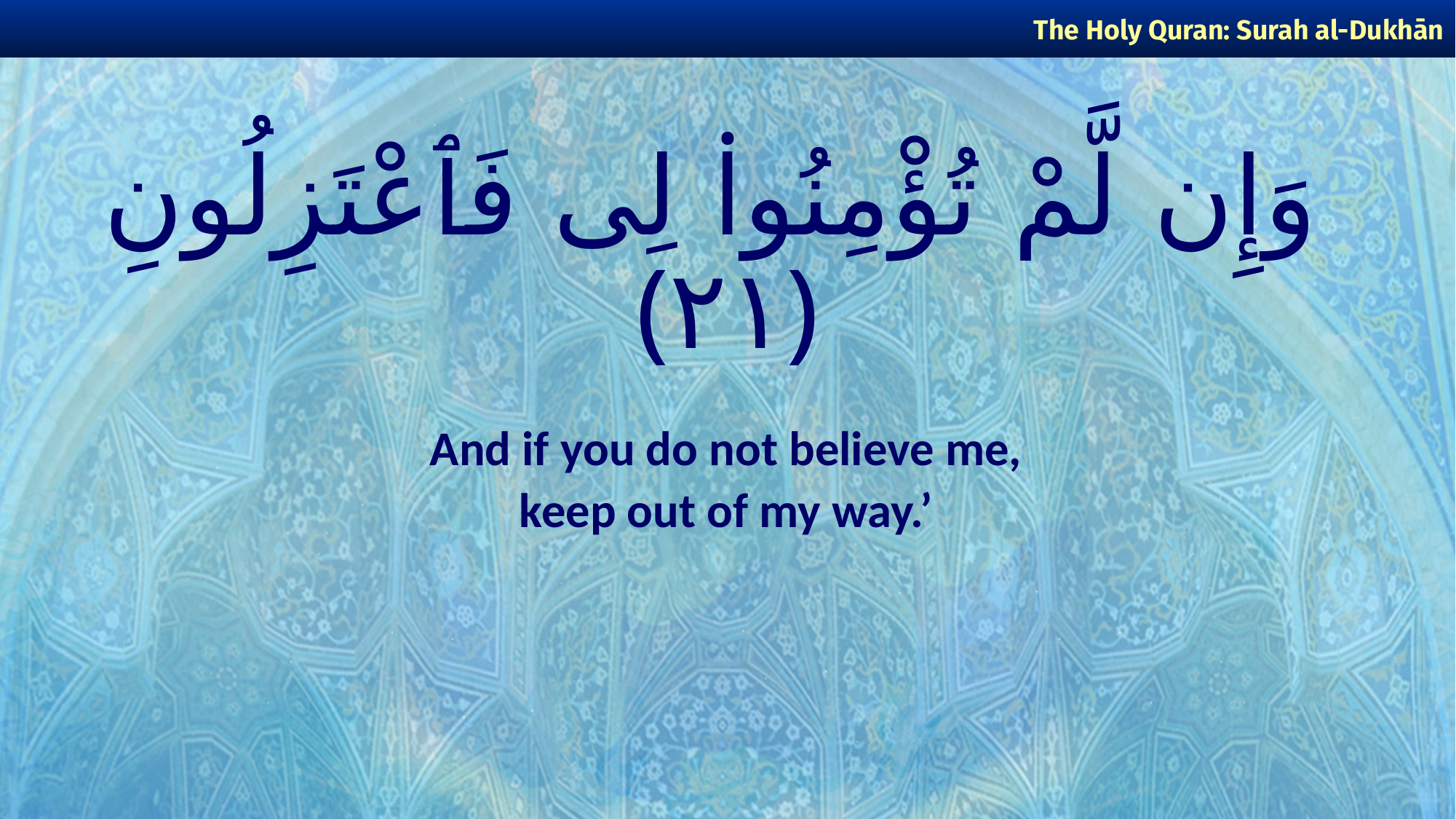

The Holy Quran: Surah al-Dukhān
# وَإِن لَّمْ تُؤْمِنُوا۟ لِى فَٱعْتَزِلُونِ ﴿٢١﴾
And if you do not believe me,
keep out of my way.’